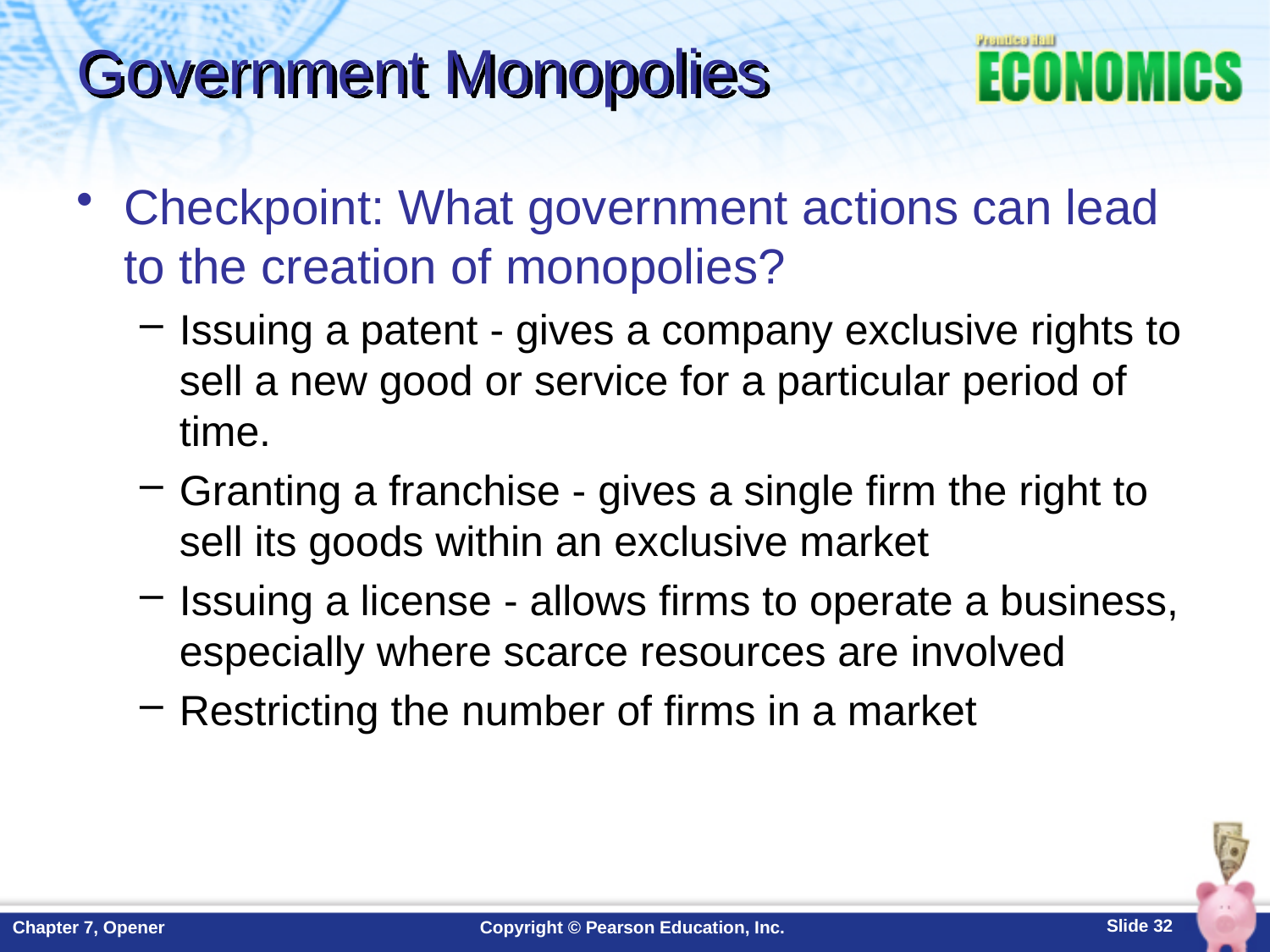

# Government Monopolies
Checkpoint: What government actions can lead to the creation of monopolies?
Issuing a patent - gives a company exclusive rights to sell a new good or service for a particular period of time.
Granting a franchise - gives a single firm the right to sell its goods within an exclusive market
Issuing a license - allows firms to operate a business, especially where scarce resources are involved
Restricting the number of firms in a market